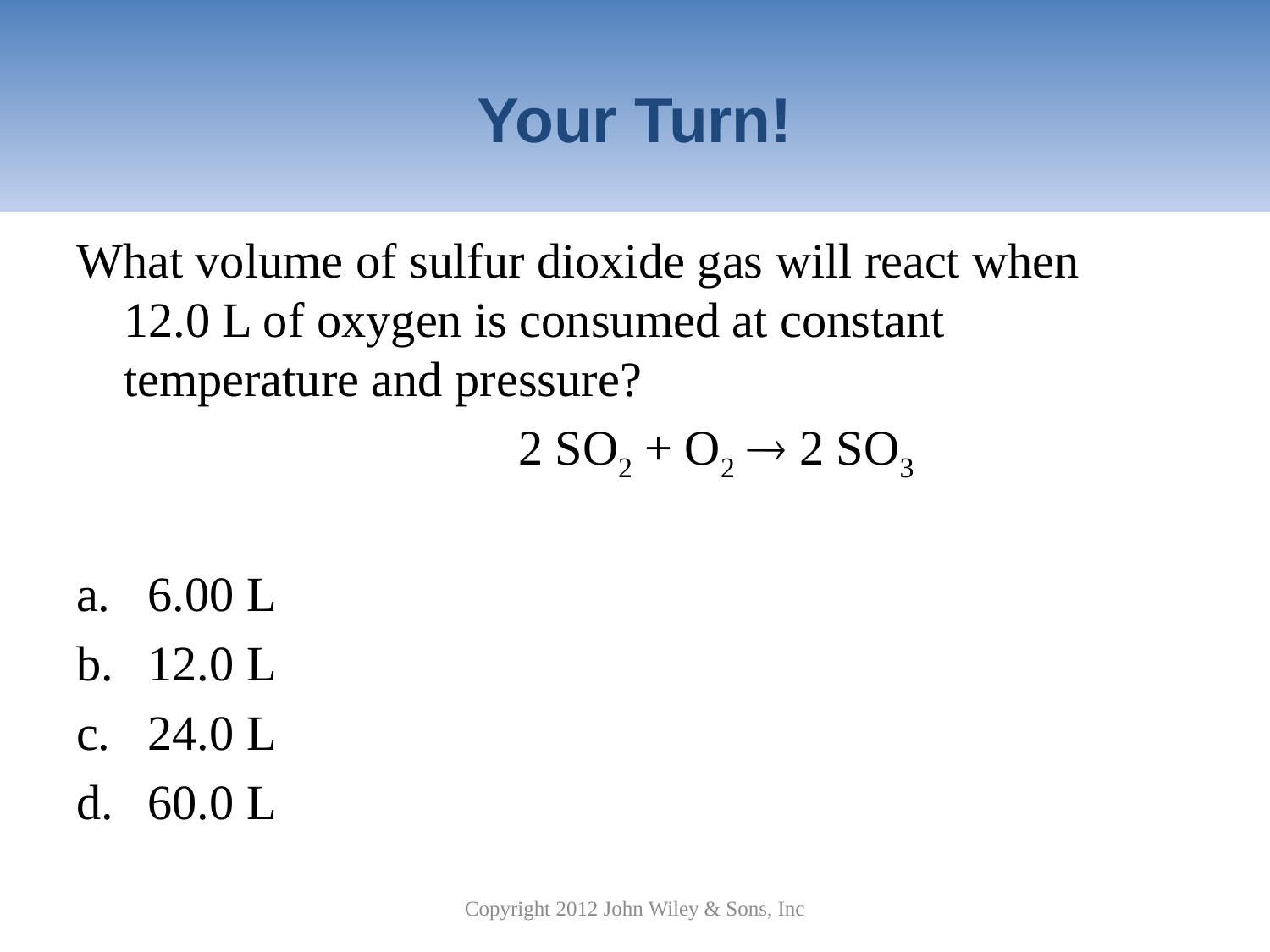

# Your Turn!
What volume of sulfur dioxide gas will react when 12.0 L of oxygen is consumed at constant temperature and pressure?
                                    2 SO2 + O2 → 2 SO3

6.00 L
12.0 L
24.0 L
60.0 L

Copyright 2012 John Wiley & Sons, Inc